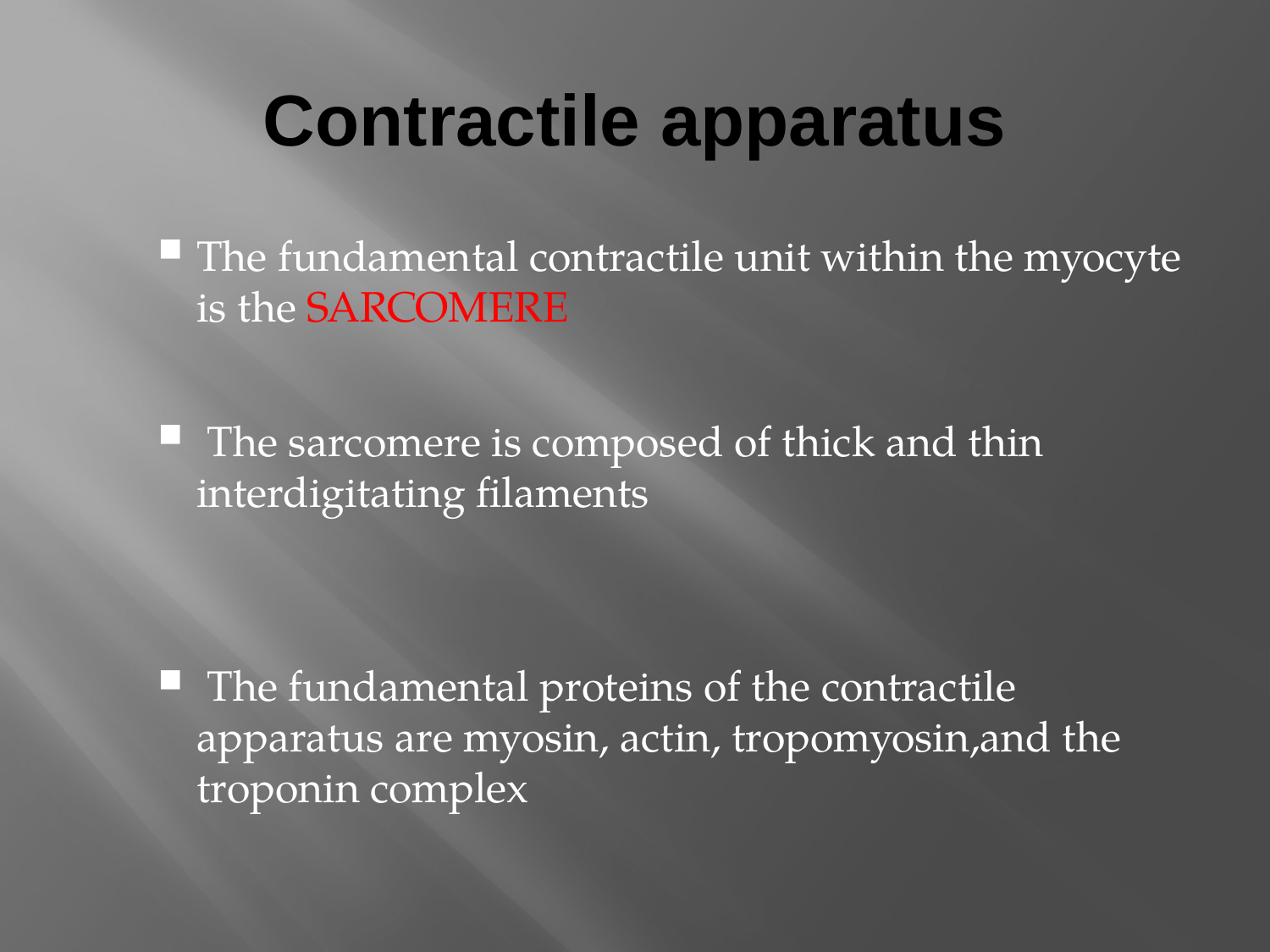

# Contractile apparatus
The fundamental contractile unit within the myocyte is the SARCOMERE

 The sarcomere is composed of thick and thin interdigitating filaments

 The fundamental proteins of the contractile apparatus are myosin, actin, tropomyosin,and the troponin complex